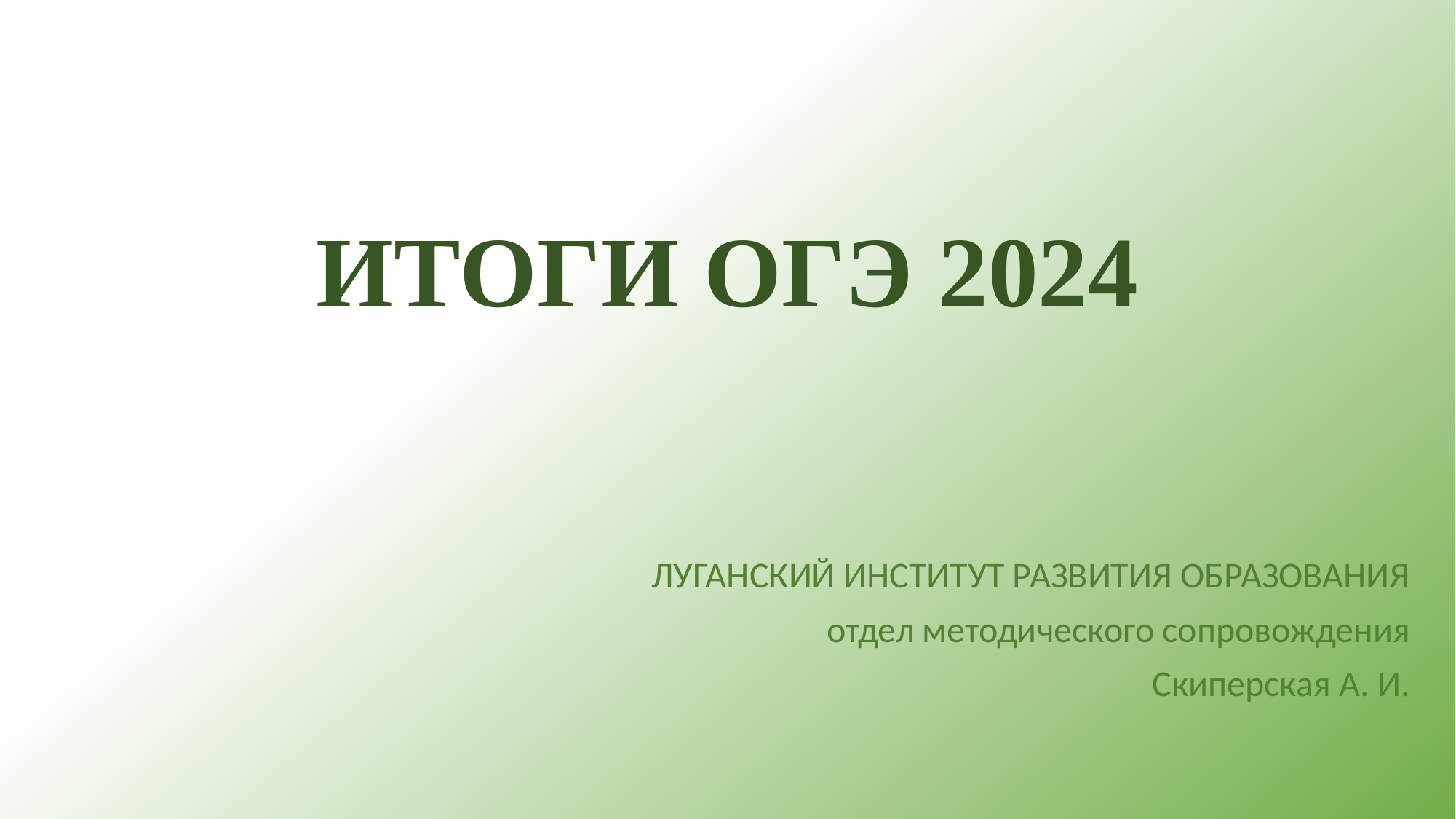

# ИТОГИ ОГЭ 2024
ЛУГАНСКИЙ ИНСТИТУТ РАЗВИТИЯ ОБРАЗОВАНИЯ
отдел методического сопровождения
Скиперская А. И.